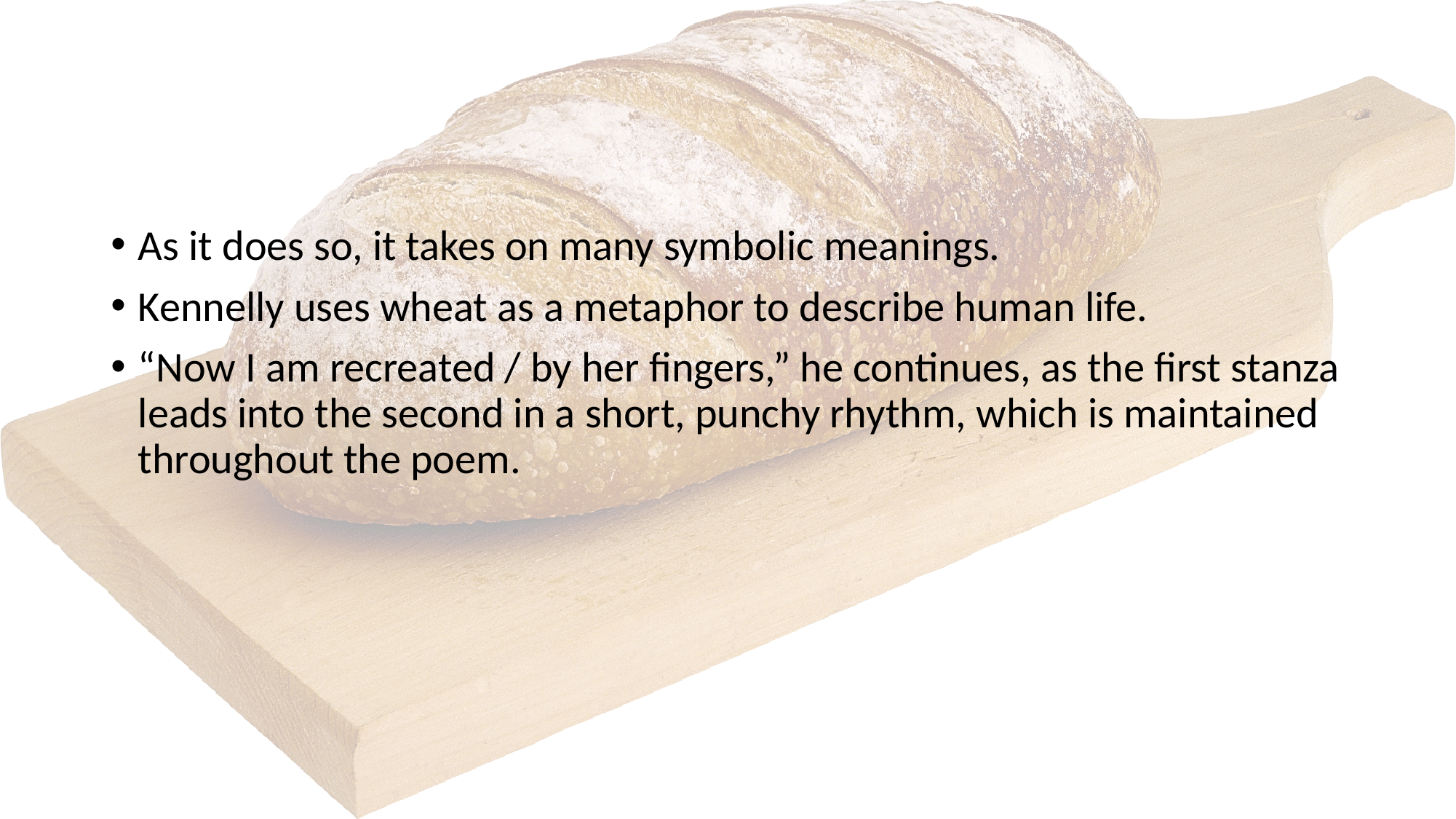

#
As it does so, it takes on many symbolic meanings.
Kennelly uses wheat as a metaphor to describe human life.
“Now I am recreated / by her fingers,” he continues, as the first stanza leads into the second in a short, punchy rhythm, which is maintained throughout the poem.